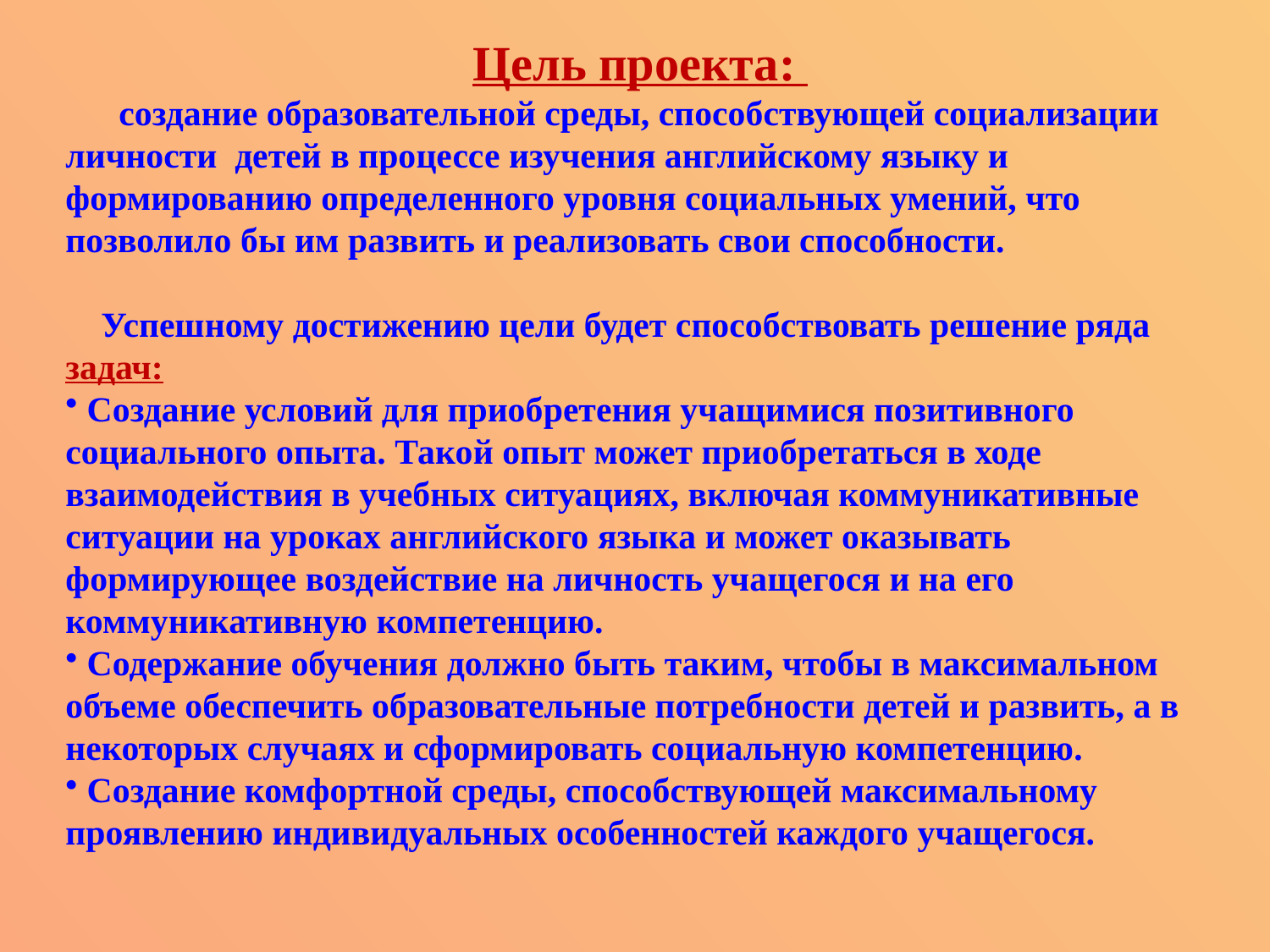

Цель проекта:
      создание образовательной среды, способствующей социализации личности  детей в процессе изучения английскому языку и формированию определенного уровня социальных умений, что позволило бы им развить и реализовать свои способности.

    Успешному достижению цели будет способствовать решение ряда задач:
 Создание условий для приобретения учащимися позитивного социального опыта. Такой опыт может приобретаться в ходе взаимодействия в учебных ситуациях, включая коммуникативные ситуации на уроках английского языка и может оказывать формирующее воздействие на личность учащегося и на его коммуникативную компетенцию.
 Содержание обучения должно быть таким, чтобы в максимальном объеме обеспечить образовательные потребности детей и развить, а в некоторых случаях и сформировать социальную компетенцию.
 Создание комфортной среды, способствующей максимальному проявлению индивидуальных особенностей каждого учащегося.